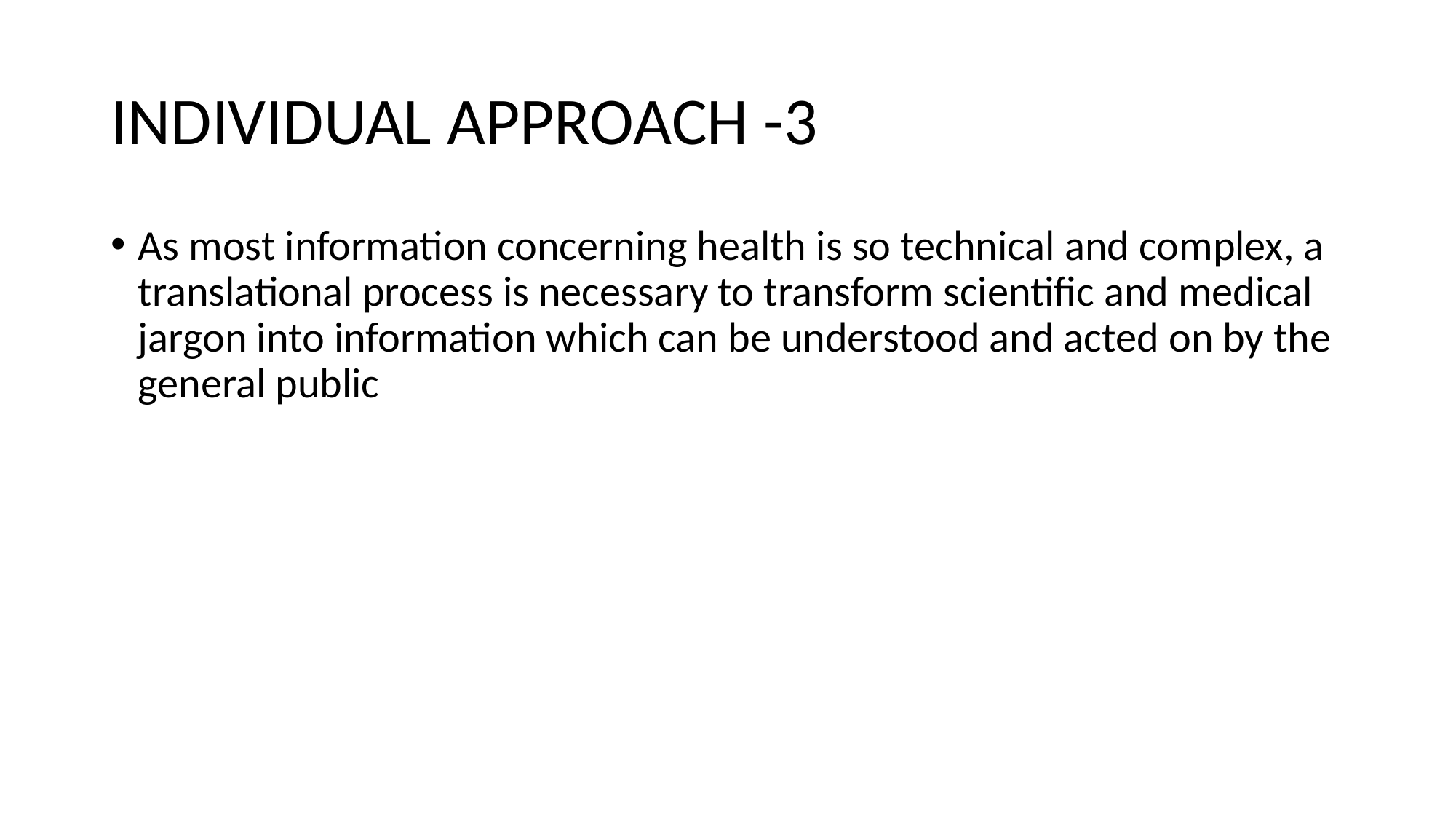

# INDIVIDUAL APPROACH -3
As most information concerning health is so technical and complex, a translational process is necessary to transform scientific and medical jargon into information which can be understood and acted on by the general public